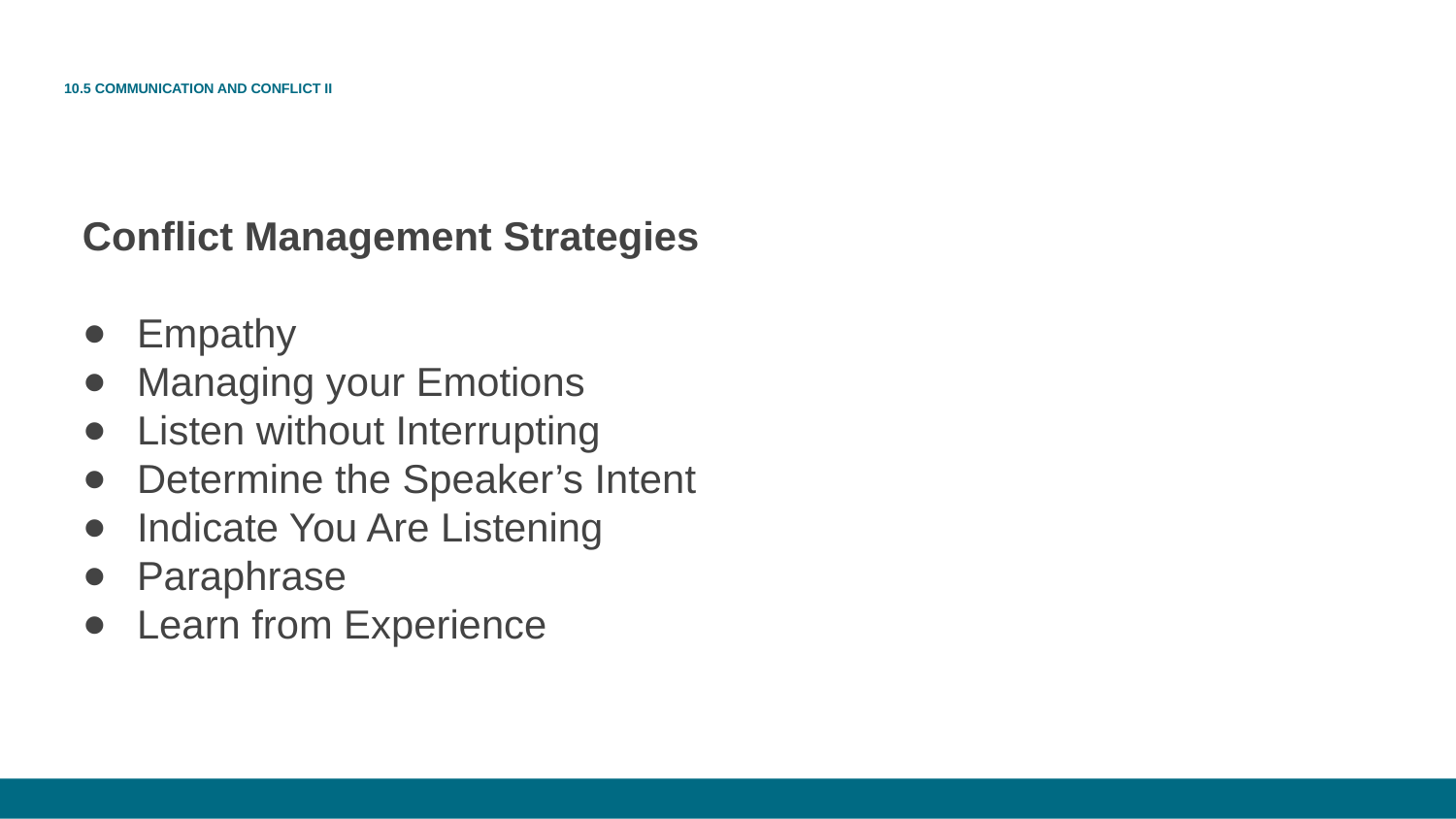

# 10.5 COMMUNICATION AND CONFLICT II
Conflict Management Strategies

Empathy
Managing your Emotions
Listen without Interrupting
Determine the Speaker’s Intent
Indicate You Are Listening
Paraphrase
Learn from Experience